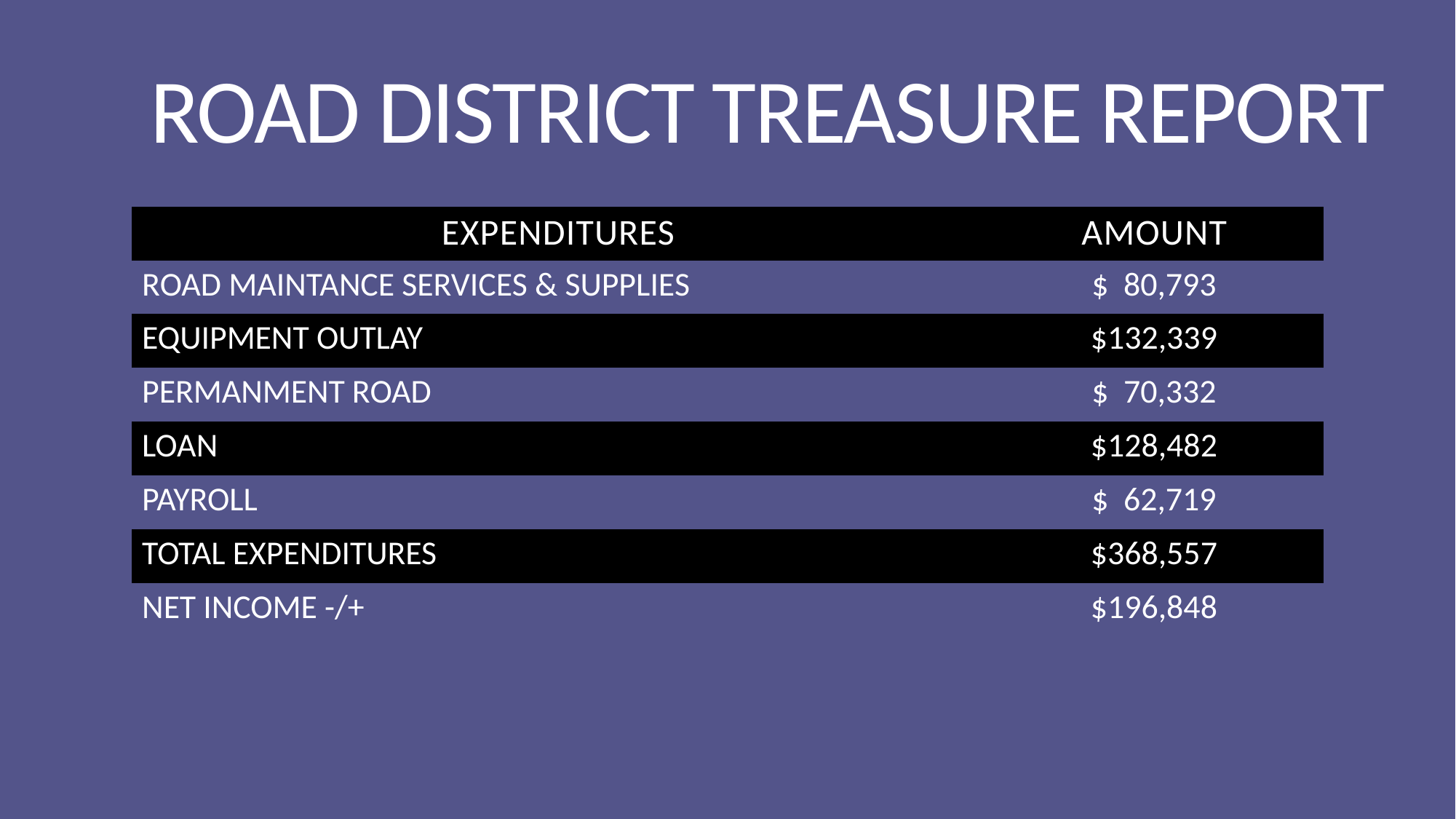

# ROAD DISTRICT TREASURE REPORT
| EXPENDITURES | AMOUNT |
| --- | --- |
| ROAD MAINTANCE SERVICES & SUPPLIES | $ 80,793 |
| EQUIPMENT OUTLAY | $132,339 |
| PERMANMENT ROAD | $ 70,332 |
| LOAN | $128,482 |
| PAYROLL | $ 62,719 |
| TOTAL EXPENDITURES | $368,557 |
| NET INCOME -/+ | $196,848 |